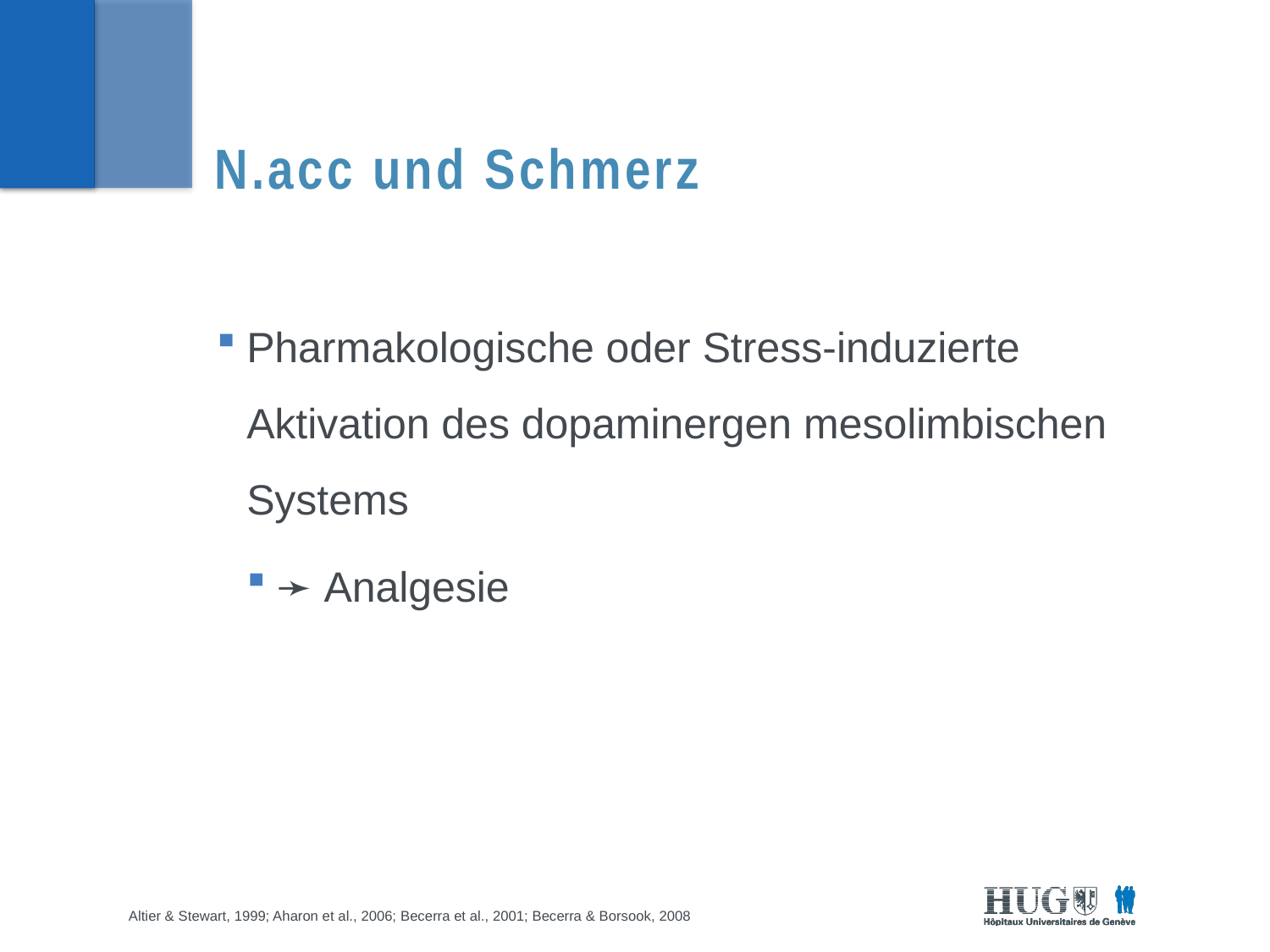

# N.acc und Schmerz
Pharmakologische oder Stress-induzierte Aktivation des dopaminergen mesolimbischen Systems
➛ Analgesie
Altier & Stewart, 1999; Aharon et al., 2006; Becerra et al., 2001; Becerra & Borsook, 2008